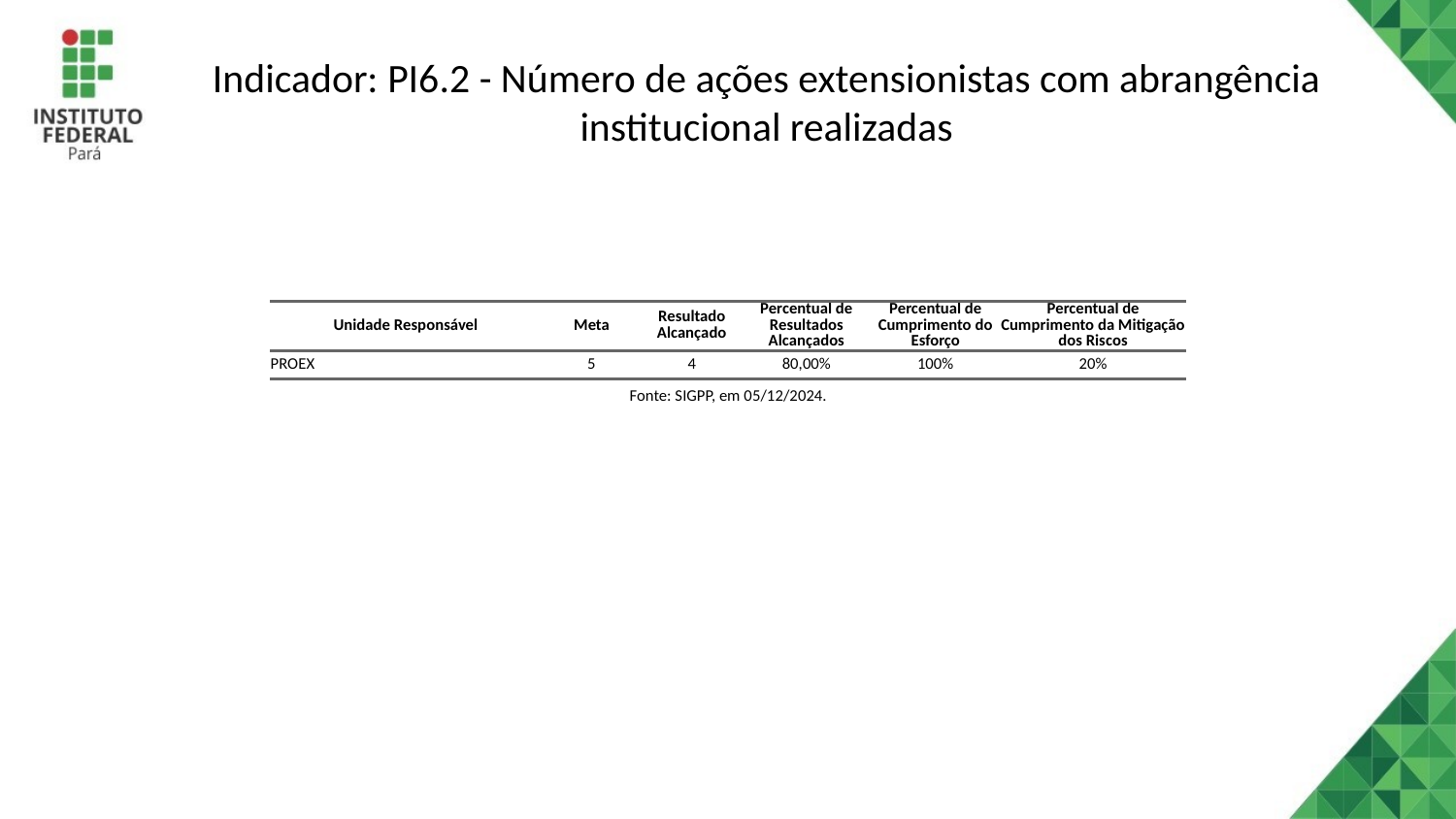

# Indicador: PI6.2 - Número de ações extensionistas com abrangência institucional realizadas
| Unidade Responsável | Meta | Resultado Alcançado | Percentual de Resultados Alcançados | Percentual de Cumprimento do Esforço | Percentual de Cumprimento da Mitigação dos Riscos |
| --- | --- | --- | --- | --- | --- |
| PROEX | 5 | 4 | 80,00% | 100% | 20% |
| Fonte: SIGPP, em 05/12/2024. | Fonte: SIGPP, em 05/12/2024. | Fonte: SIGPP, em 05/12/2024. | Fonte: SIGPP, em 05/12/2024. | Fonte: SIGPP, em 05/12/2024. | Fonte: SIGPP, em 05/12/2024. |